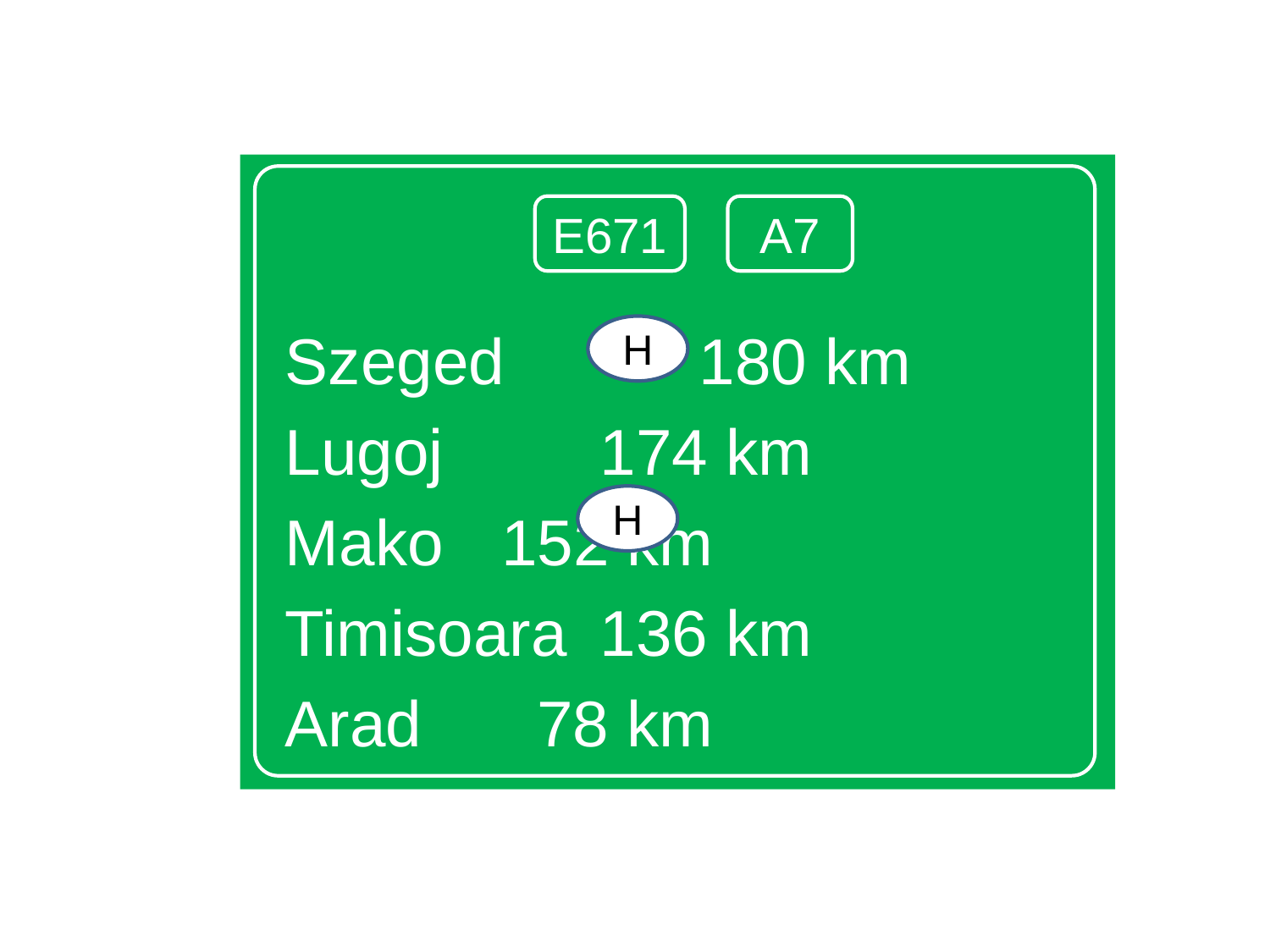

Szeged	   		 180 km
Lugoj	   		 174 km
Mako			 152 km
Timisoara		 136 km
Arad			   78 km

E671
A7
H
H